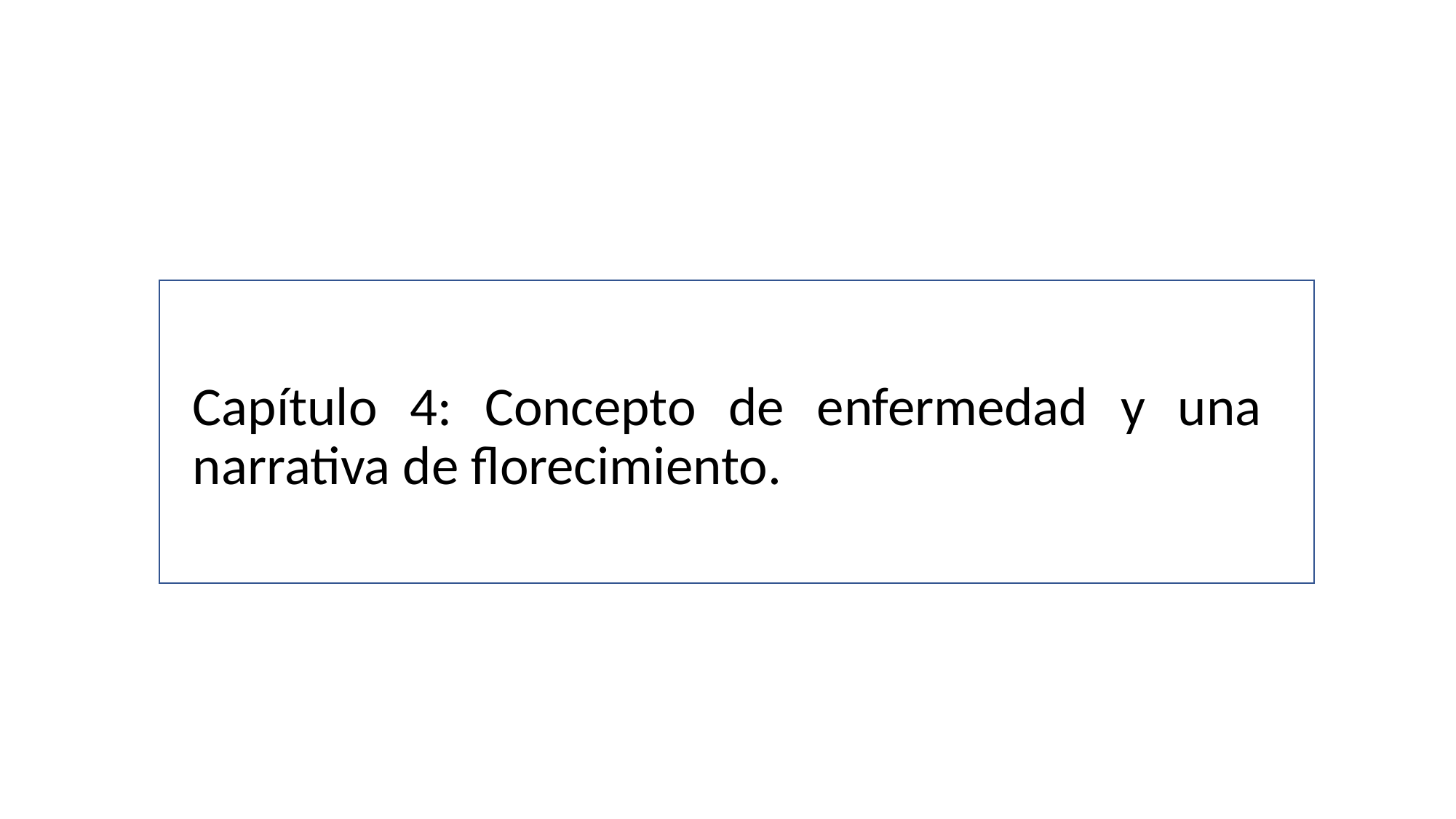

# Capítulo 4: Concepto de enfermedad y una narrativa de florecimiento.